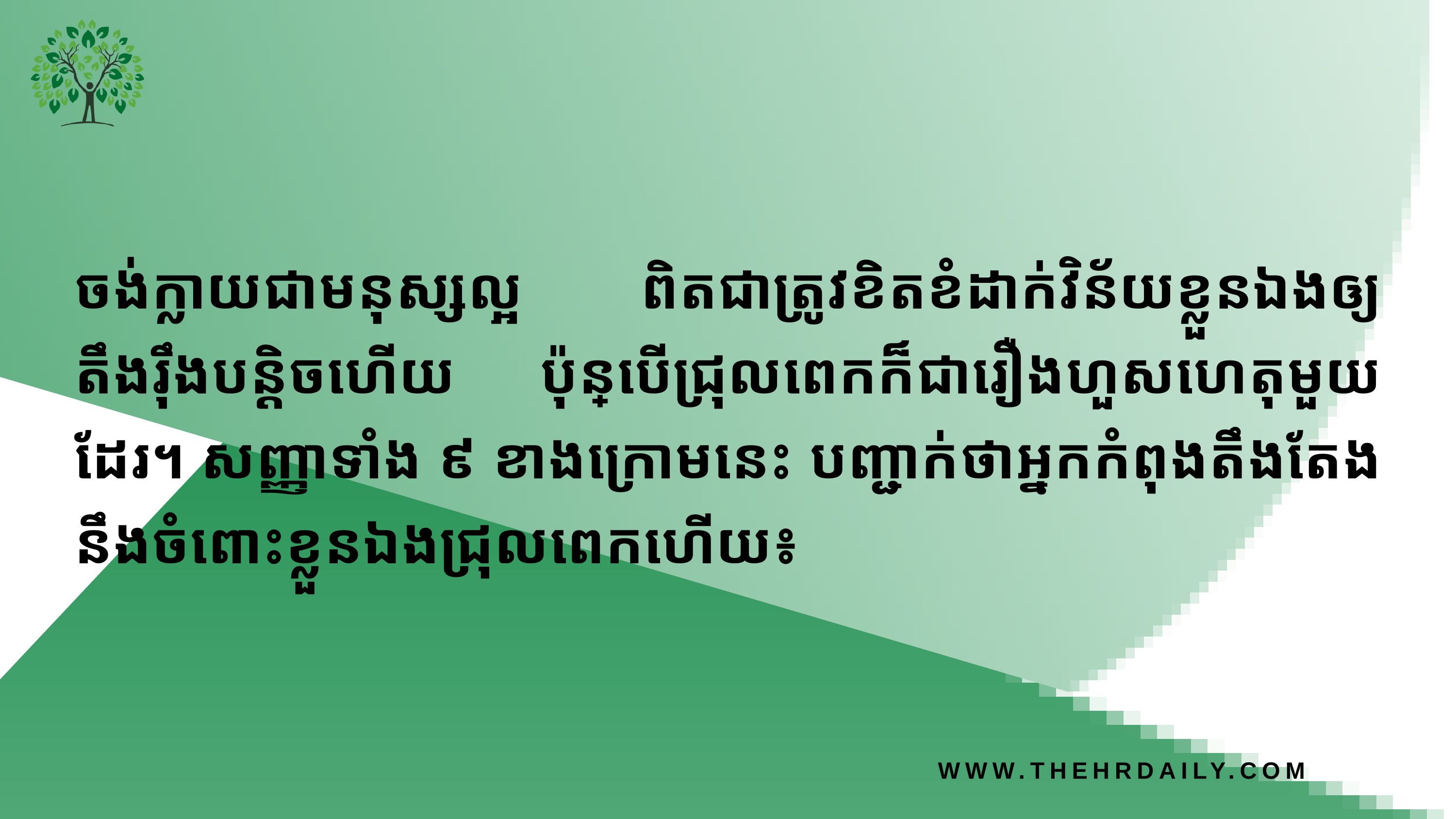

ចង់​ក្លាយ​ជា​មនុស្ស​ល្អ ពិតជា​ត្រូវ​ខិតខំ​ដាក់​វិន័យ​ខ្លួនឯង​ឲ្យ​តឹងរ៉ឹង​បន្តិច​ហើយ ប៉ុន្តែ​បើ​ជ្រុល​ពេកក៏​ជា​រឿង​ហួសហេតុ​មួយ​ដែរ។ សញ្ញាទាំង ៩ ​ខាងក្រោម​នេះ បញ្ជាក់​ថា​អ្នក​កំពុង​តឹងតែង​នឹង​ចំពោះ​ខ្លួនឯង​ជ្រុល​ពេក​ហើយ៖

WWW.THEHRDAILY.COM